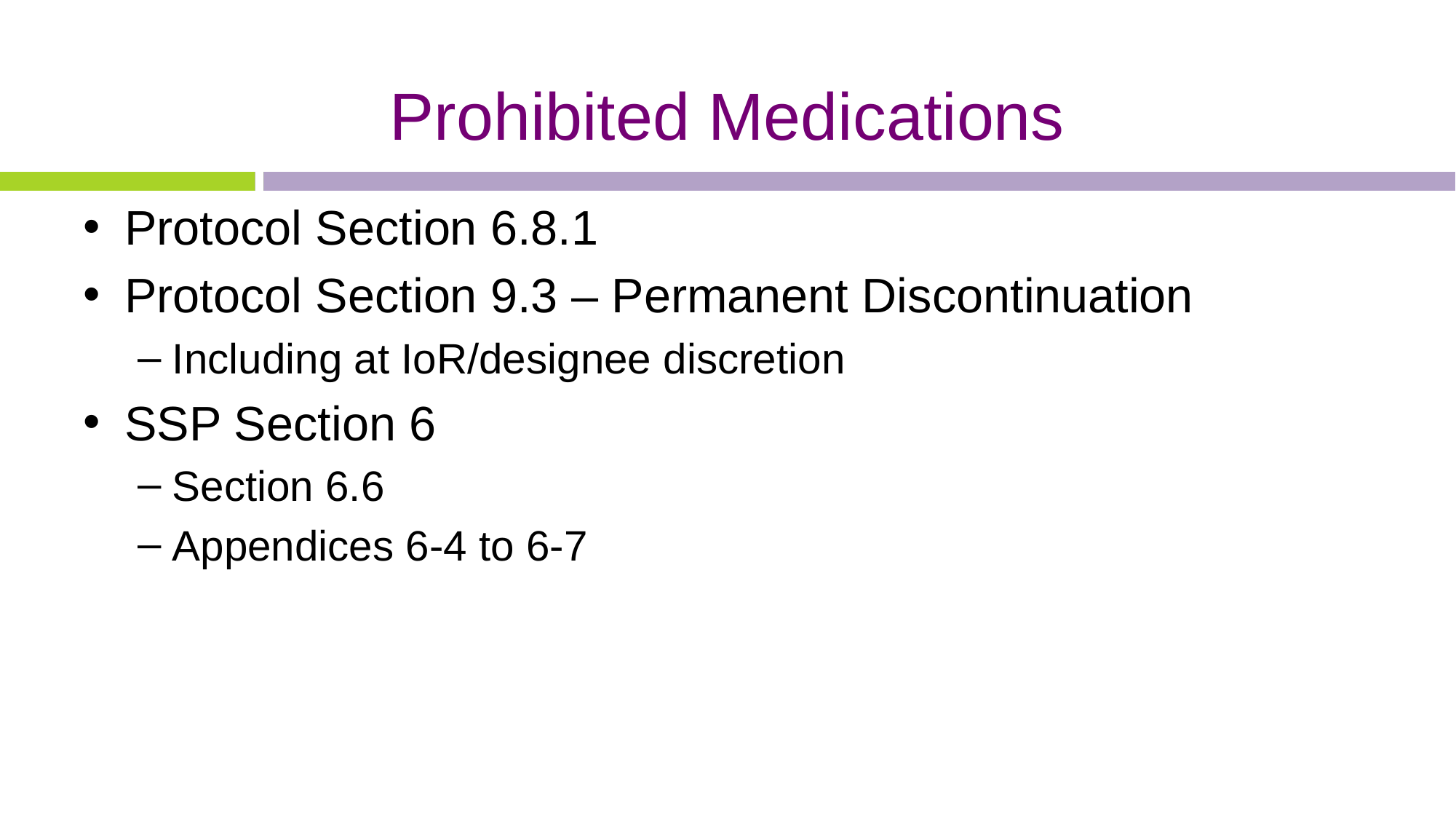

# Prohibited Medications
Protocol Section 6.8.1
Protocol Section 9.3 – Permanent Discontinuation
Including at IoR/designee discretion
SSP Section 6
Section 6.6
Appendices 6-4 to 6-7